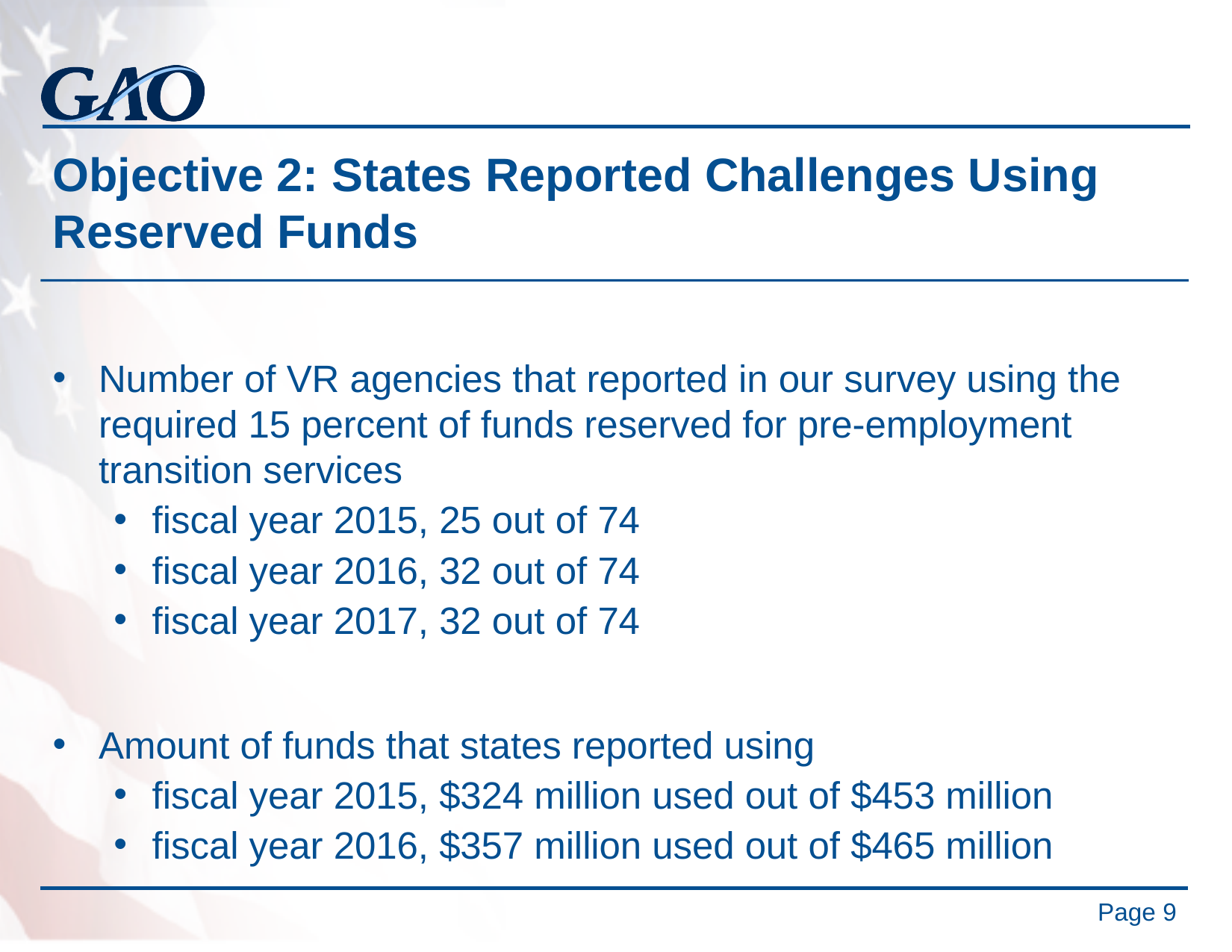

# Objective 2: States Reported Challenges Using Reserved Funds

Number of VR agencies that reported in our survey using the required 15 percent of funds reserved for pre-employment transition services
fiscal year 2015, 25 out of 74
fiscal year 2016, 32 out of 74
fiscal year 2017, 32 out of 74

Amount of funds that states reported using
fiscal year 2015, $324 million used out of $453 million
fiscal year 2016, $357 million used out of $465 million
Page 9